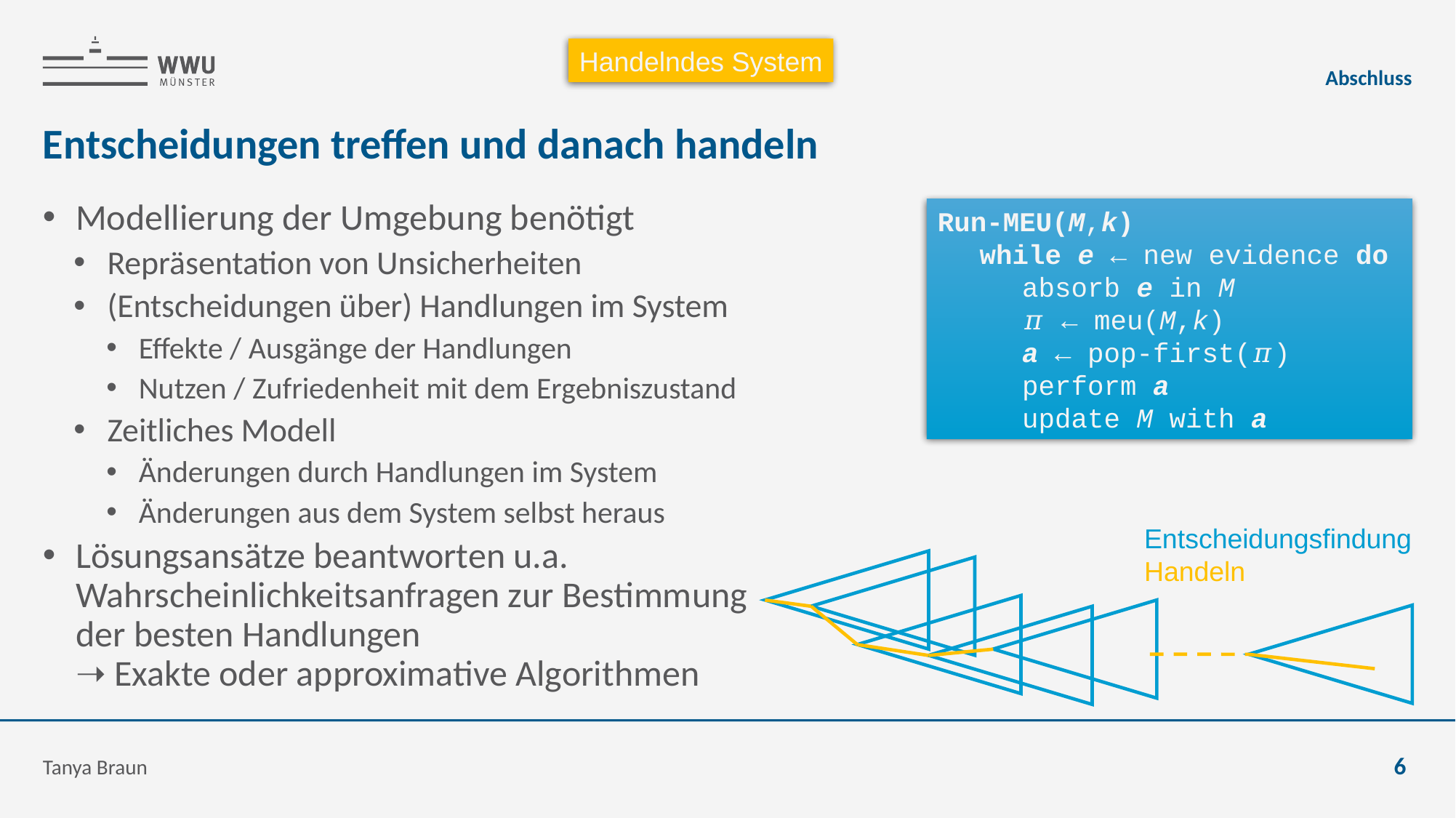

Handelndes System
Abschluss
# Entscheidungen treffen und danach handeln
Modellierung der Umgebung benötigt
Repräsentation von Unsicherheiten
(Entscheidungen über) Handlungen im System
Effekte / Ausgänge der Handlungen
Nutzen / Zufriedenheit mit dem Ergebniszustand
Zeitliches Modell
Änderungen durch Handlungen im System
Änderungen aus dem System selbst heraus
Lösungsansätze beantworten u.a. Wahrscheinlichkeitsanfragen zur Bestimmung der besten Handlungen
➝ Exakte oder approximative Algorithmen

Run-MEU(M,k)
	while e ← new evidence do
		absorb e in M
		𝜋 ← meu(M,k)
		a ← pop-first(𝜋)
		perform a
		update M with a
Entscheidungsfindung
Handeln

Tanya Braun
6